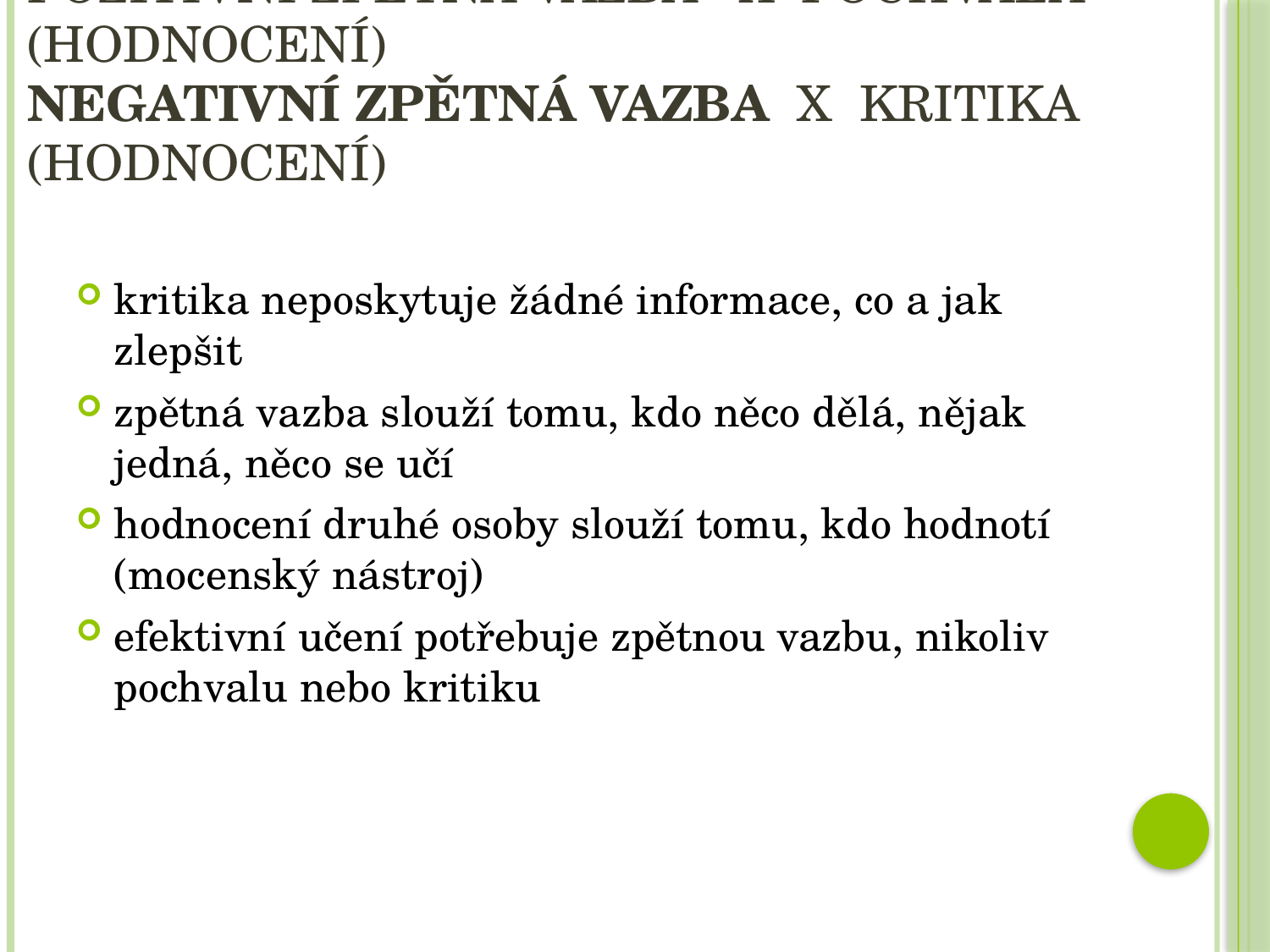

# pozitivní zpětná vazba   X  pochvala (hodnocení) negativní zpětná vazba  X  kritika (hodnocení)
kritika neposkytuje žádné informace, co a jak zlepšit
zpětná vazba slouží tomu, kdo něco dělá, nějak jedná, něco se učí
hodnocení druhé osoby slouží tomu, kdo hodnotí (mocenský nástroj)
efektivní učení potřebuje zpětnou vazbu, nikoliv pochvalu nebo kritiku